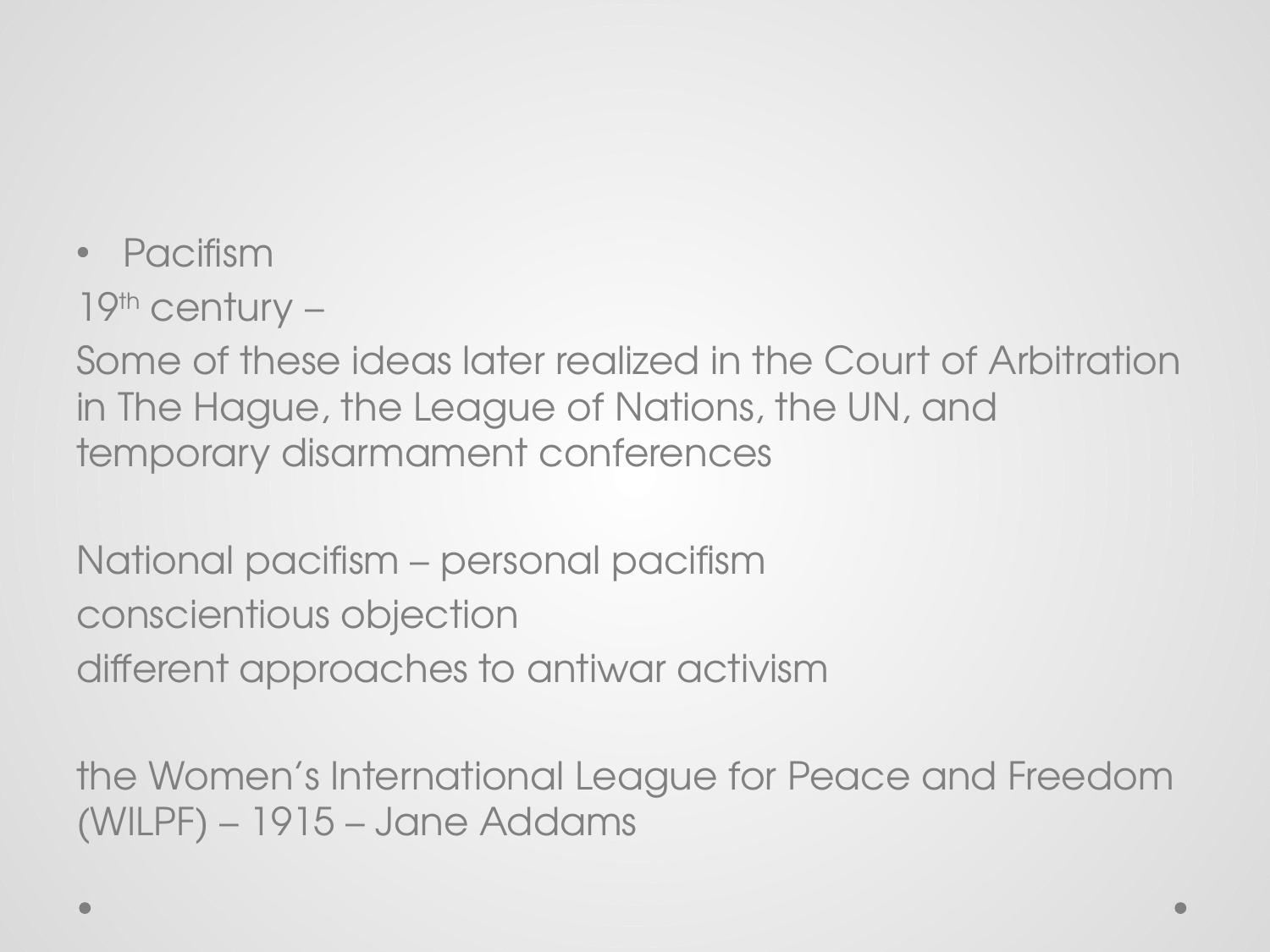

#
Pacifism
19th century –
Some of these ideas later realized in the Court of Arbitration in The Hague, the League of Nations, the UN, and temporary disarmament conferences

National pacifism – personal pacifism
conscientious objection
different approaches to antiwar activism

the Women’s International League for Peace and Freedom (WILPF) – 1915 – Jane Addams